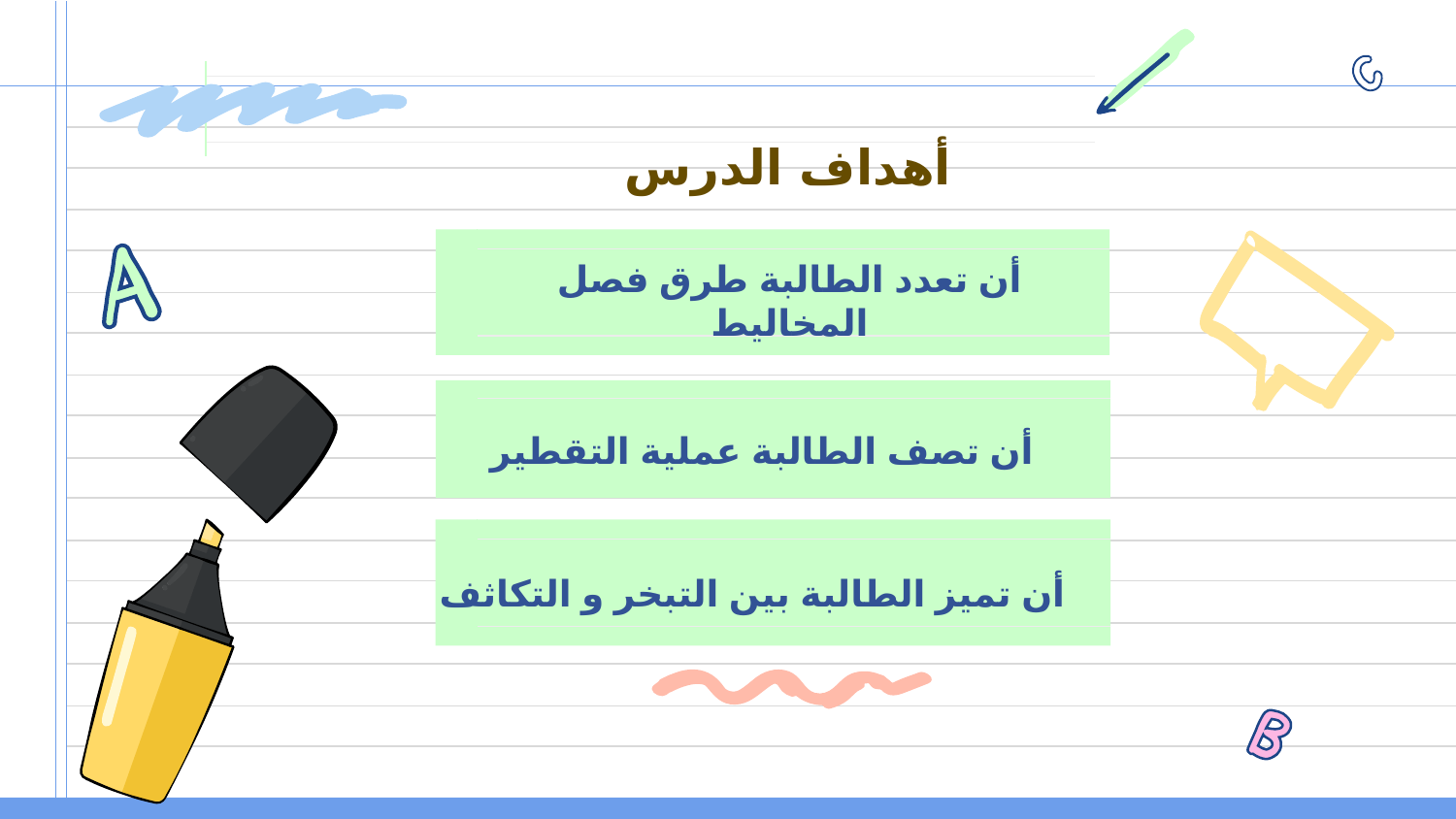

أهداف الدرس

أن تعدد الطالبة طرق فصل المخاليط

أن تصف الطالبة عملية التقطير

أن تميز الطالبة بين التبخر و التكاثف